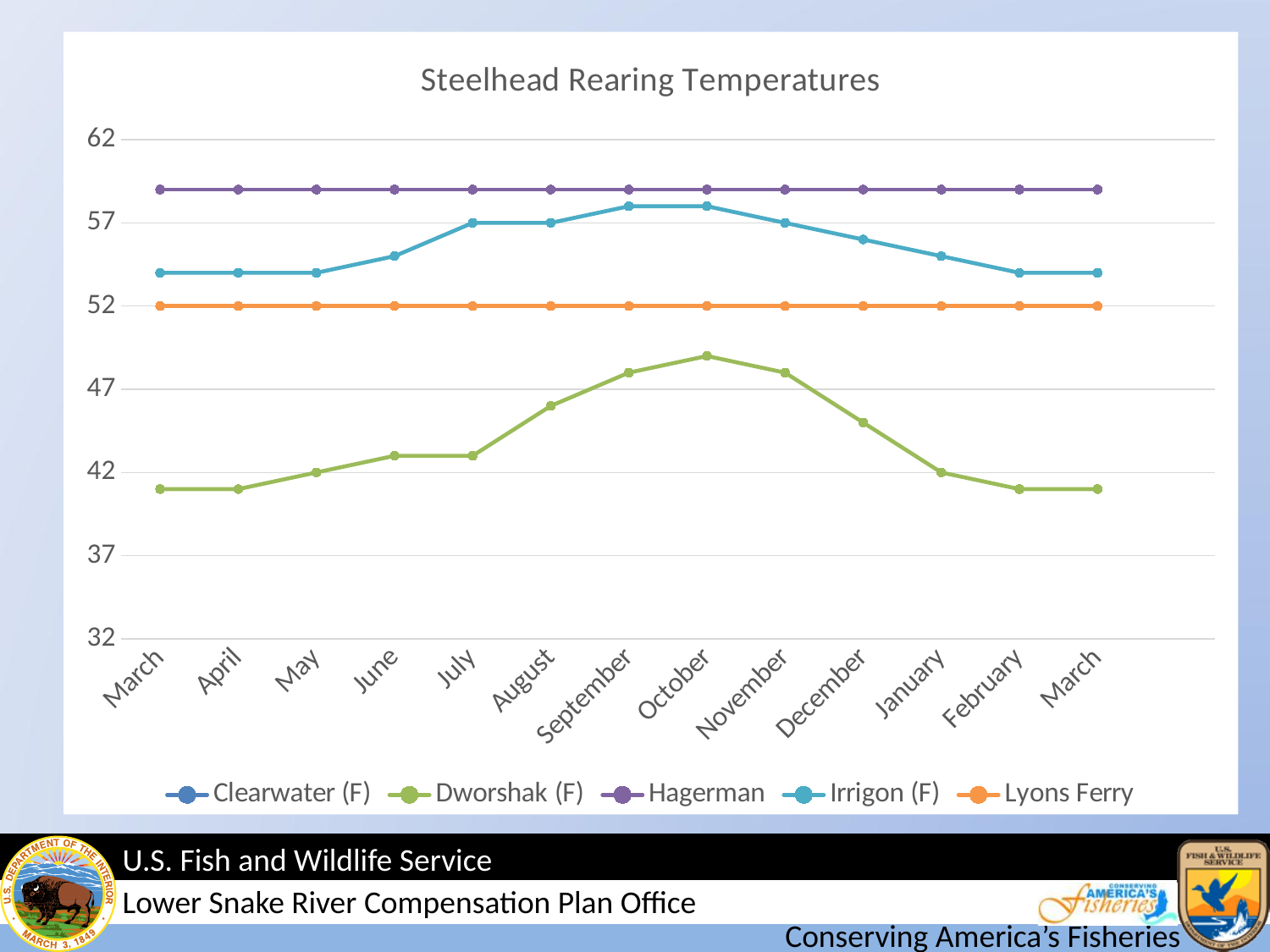

#

### Chart: Steelhead Rearing Temperatures

| Category | Clearwater (F) | Dworshak (F) | Hagerman | Irrigon (F) | Lyons Ferry |
|---|---|---|---|---|---|
| March | 41.0 | 41.0 | 59.0 | 54.0 | 52.0 |
| April | 46.0 | 41.0 | 59.0 | 54.0 | 52.0 |
| May | 51.0 | 42.0 | 59.0 | 54.0 | 52.0 |
| June | 51.0 | 43.0 | 59.0 | 55.0 | 52.0 |
| July | 51.0 | 43.0 | 59.0 | 57.0 | 52.0 |
| August | 51.0 | 46.0 | 59.0 | 57.0 | 52.0 |
| September | 51.0 | 48.0 | 59.0 | 58.0 | 52.0 |
| October | 47.0 | 49.0 | 59.0 | 58.0 | 52.0 |
| November | 45.0 | 48.0 | 59.0 | 57.0 | 52.0 |
| December | 43.0 | 45.0 | 59.0 | 56.0 | 52.0 |
| January | 43.0 | 42.0 | 59.0 | 55.0 | 52.0 |
| February | 42.0 | 41.0 | 59.0 | 54.0 | 52.0 |
| March | 41.0 | 41.0 | 59.0 | 54.0 | 52.0 |